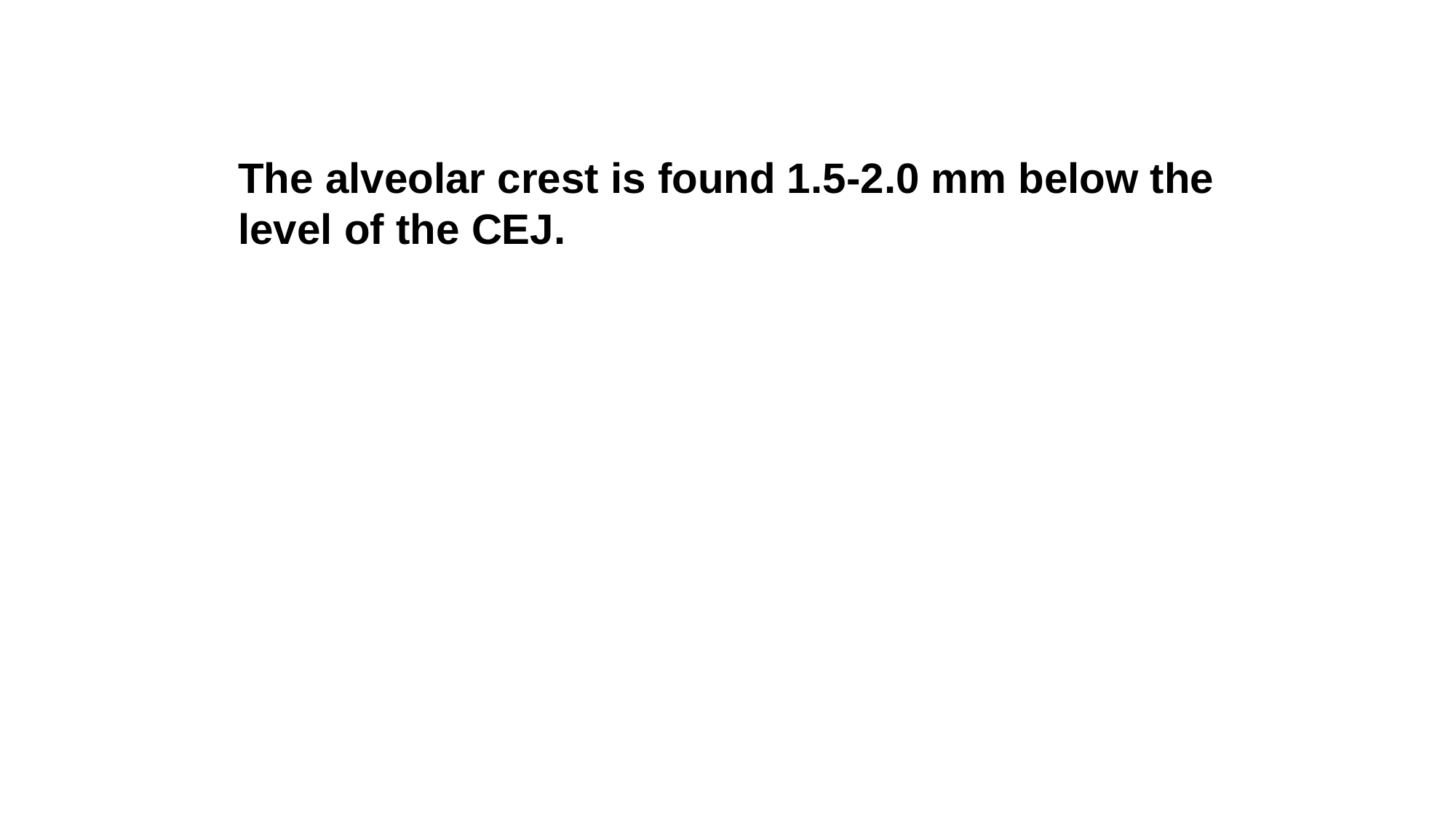

The alveolar crest is found 1.5-2.0 mm below the level of the CEJ.